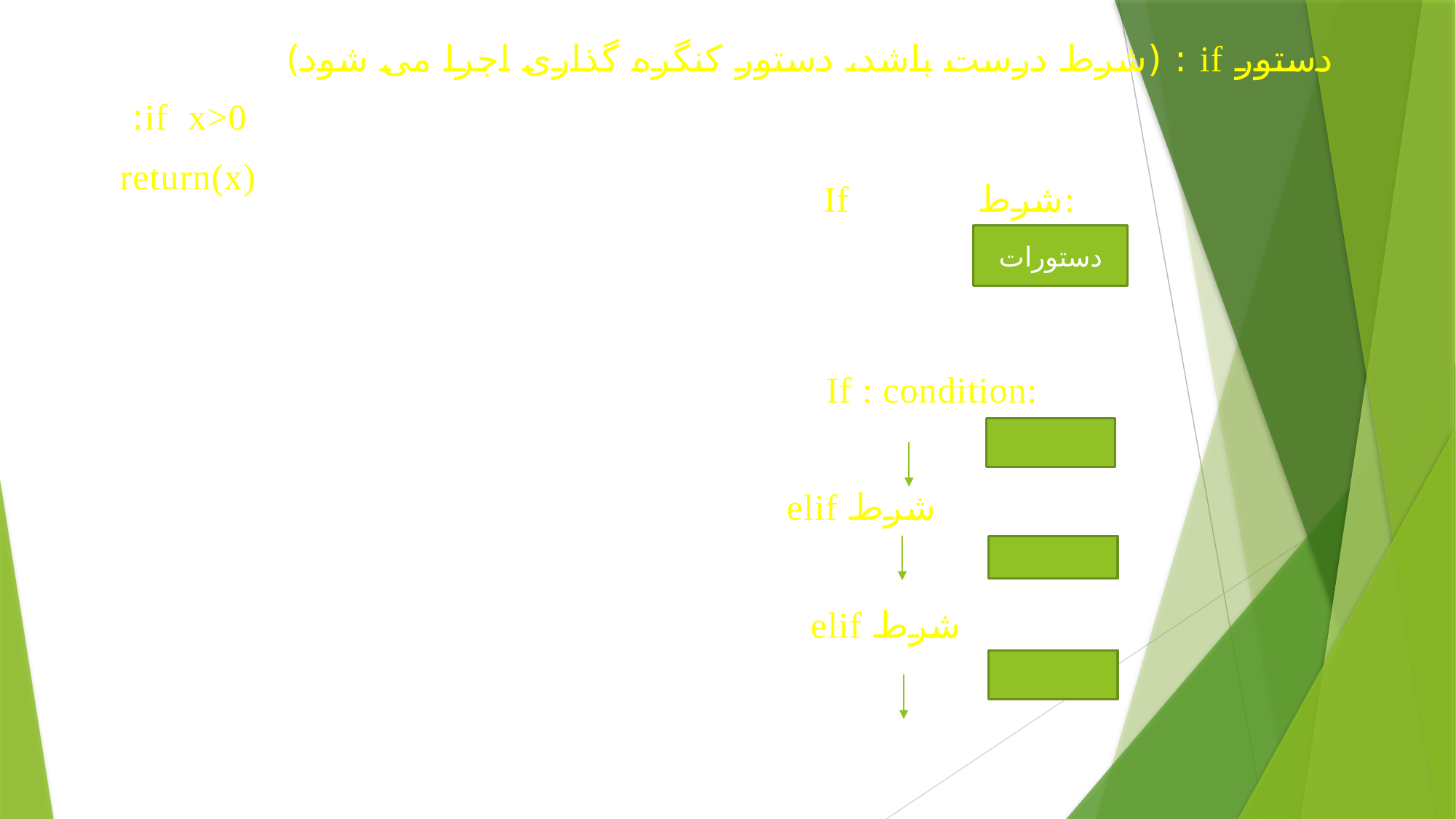

دستور if : (شرط درست باشد، دستور کنگره گذاری اجرا می شود)
 if  x>0:
     return(x)

       If : condition:

                                شرط elif

                              شرط elif
If             شرط:
دستورات